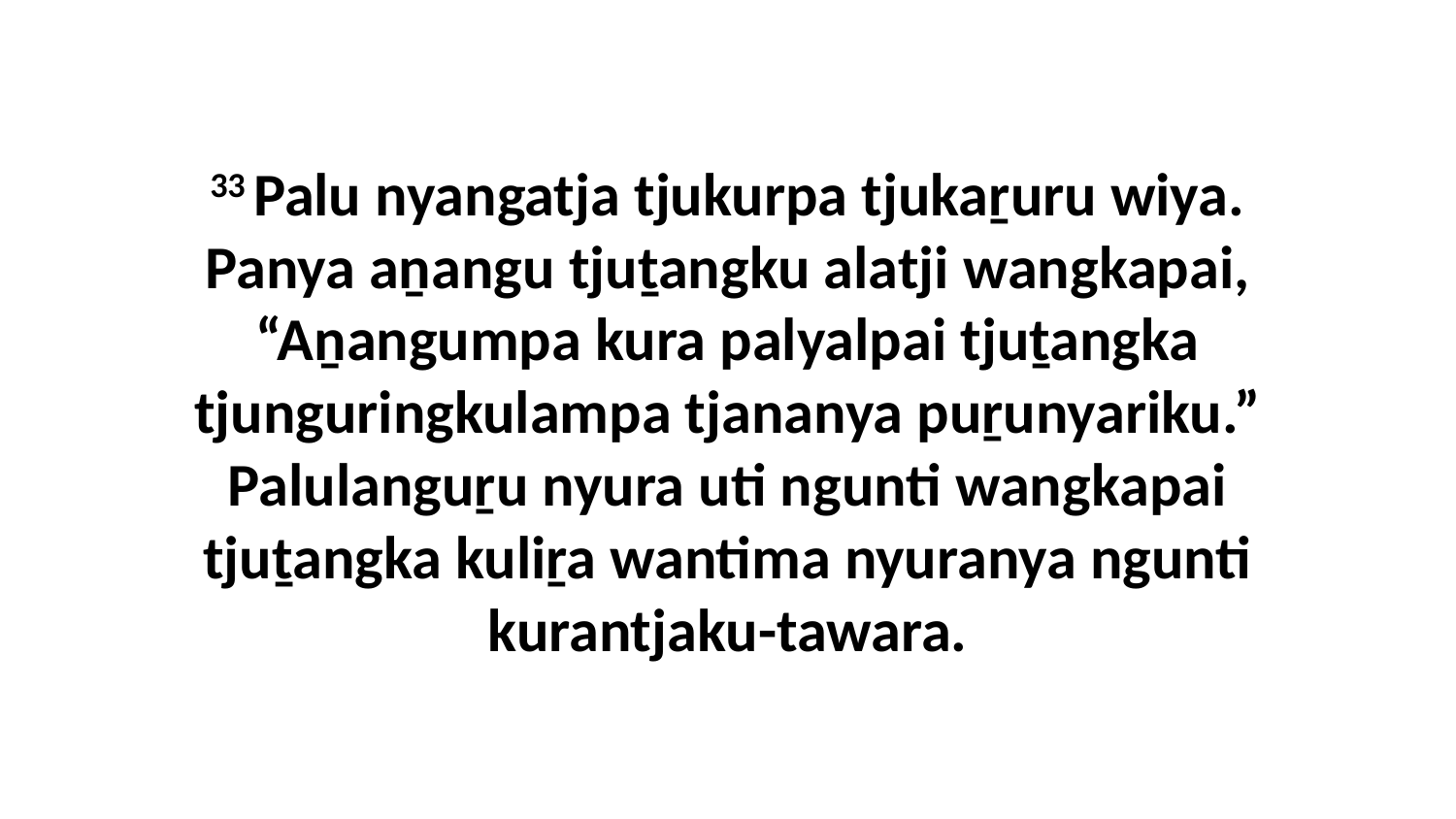

33 Palu nyangatja tjukurpa tjukaṟuru wiya. Panya aṉangu tjuṯangku alatji wangkapai, “Aṉangumpa kura palyalpai tjuṯangka tjunguringkulampa tjananya puṟunyariku.” Palulanguṟu nyura uti ngunti wangkapai tjuṯangka kuliṟa wantima nyuranya ngunti kurantjaku-tawara.